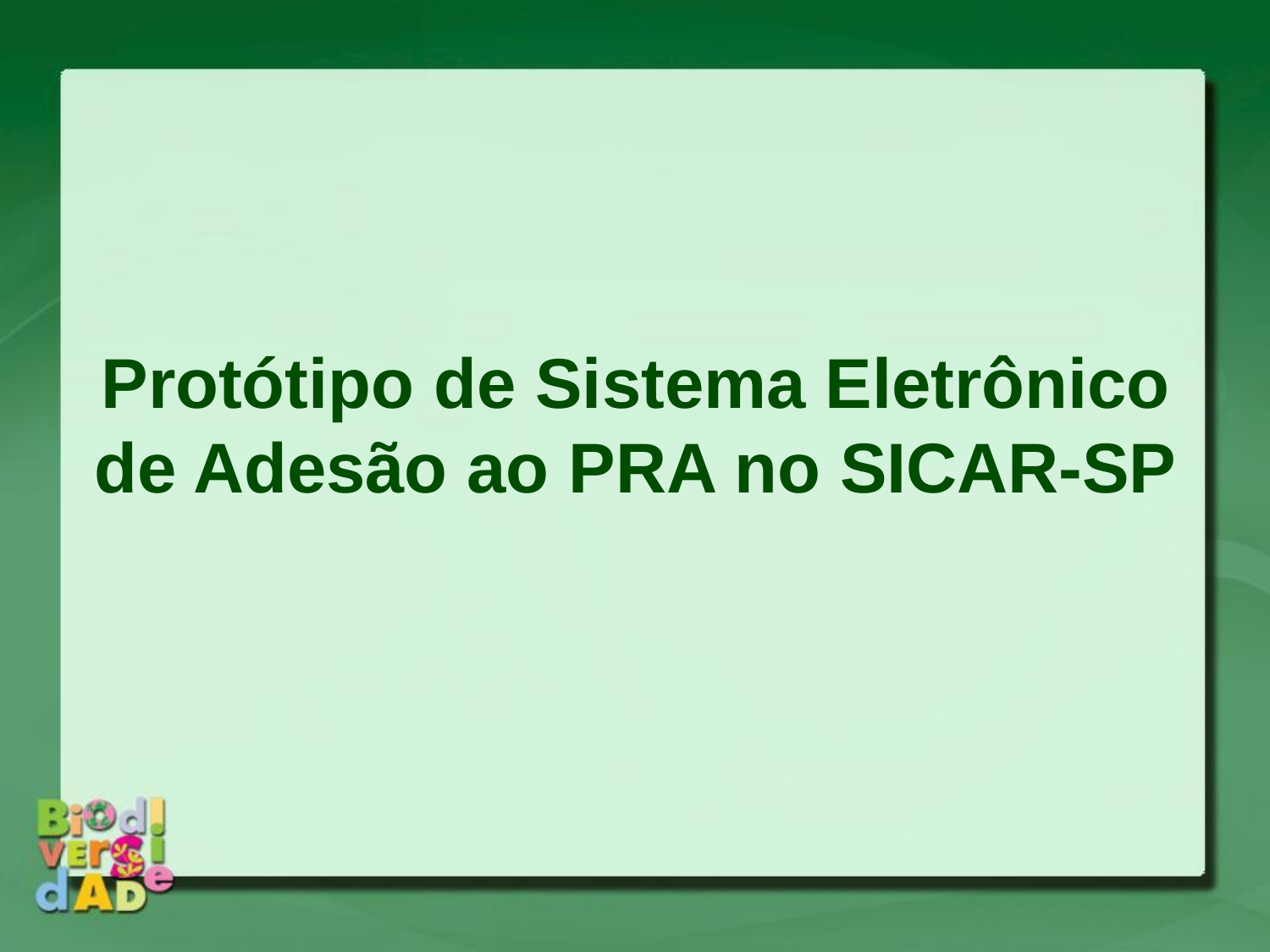

Protótipo de Sistema Eletrônico de Adesão ao PRA no SICAR-SP